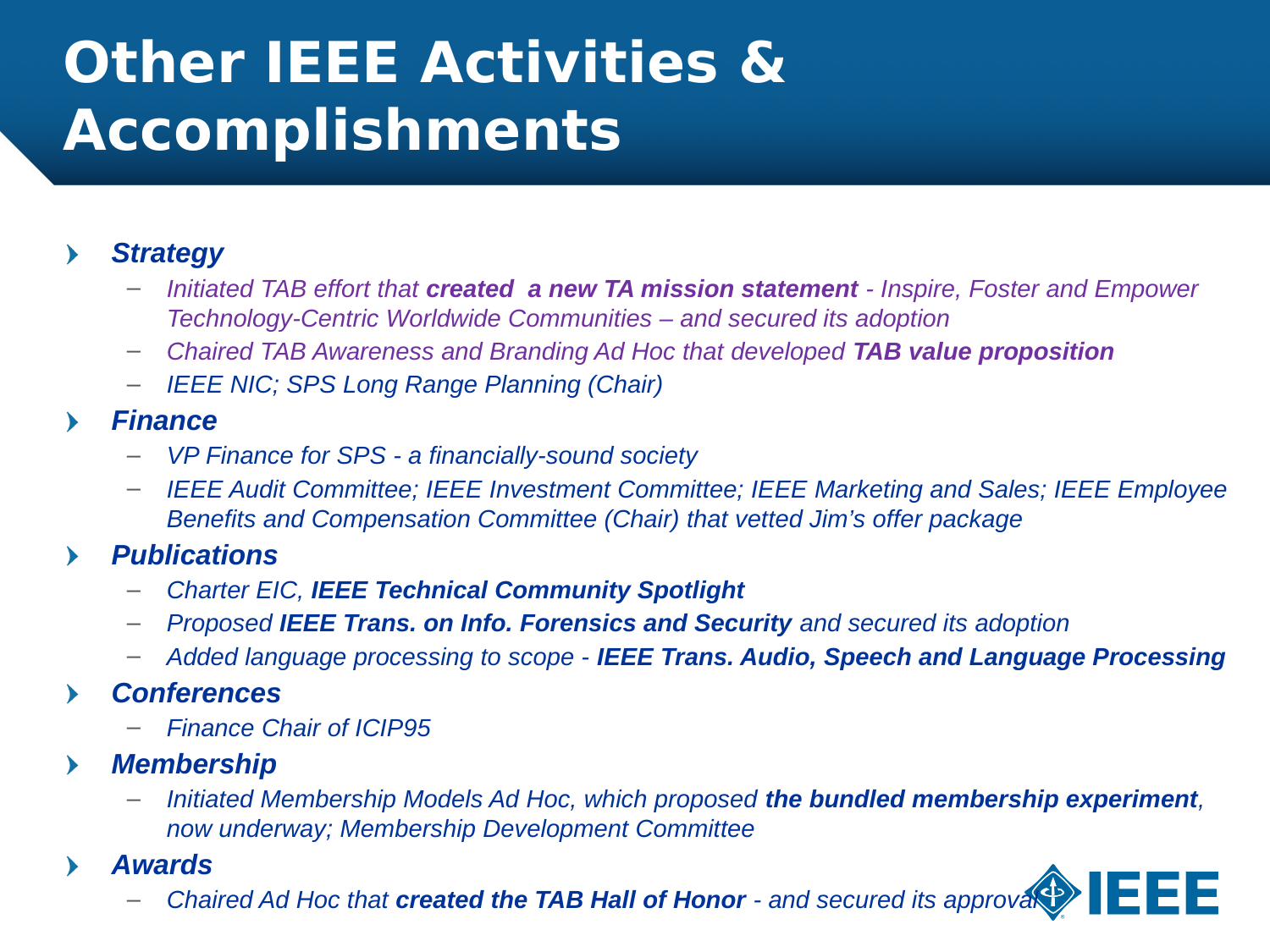

Other IEEE Activities & Accomplishments
Strategy
Initiated TAB effort that created  a new TA mission statement - Inspire, Foster and Empower Technology-Centric Worldwide Communities – and secured its adoption
Chaired TAB Awareness and Branding Ad Hoc that developed TAB value proposition
IEEE NIC; SPS Long Range Planning (Chair)
Finance
VP Finance for SPS - a financially-sound society
IEEE Audit Committee; IEEE Investment Committee; IEEE Marketing and Sales; IEEE Employee Benefits and Compensation Committee (Chair) that vetted Jim’s offer package
Publications
Charter EIC, IEEE Technical Community Spotlight
Proposed IEEE Trans. on Info. Forensics and Security and secured its adoption
Added language processing to scope - IEEE Trans. Audio, Speech and Language Processing
Conferences
Finance Chair of ICIP95
Membership
Initiated Membership Models Ad Hoc, which proposed the bundled membership experiment, now underway; Membership Development Committee
Awards
Chaired Ad Hoc that created the TAB Hall of Honor - and secured its approval